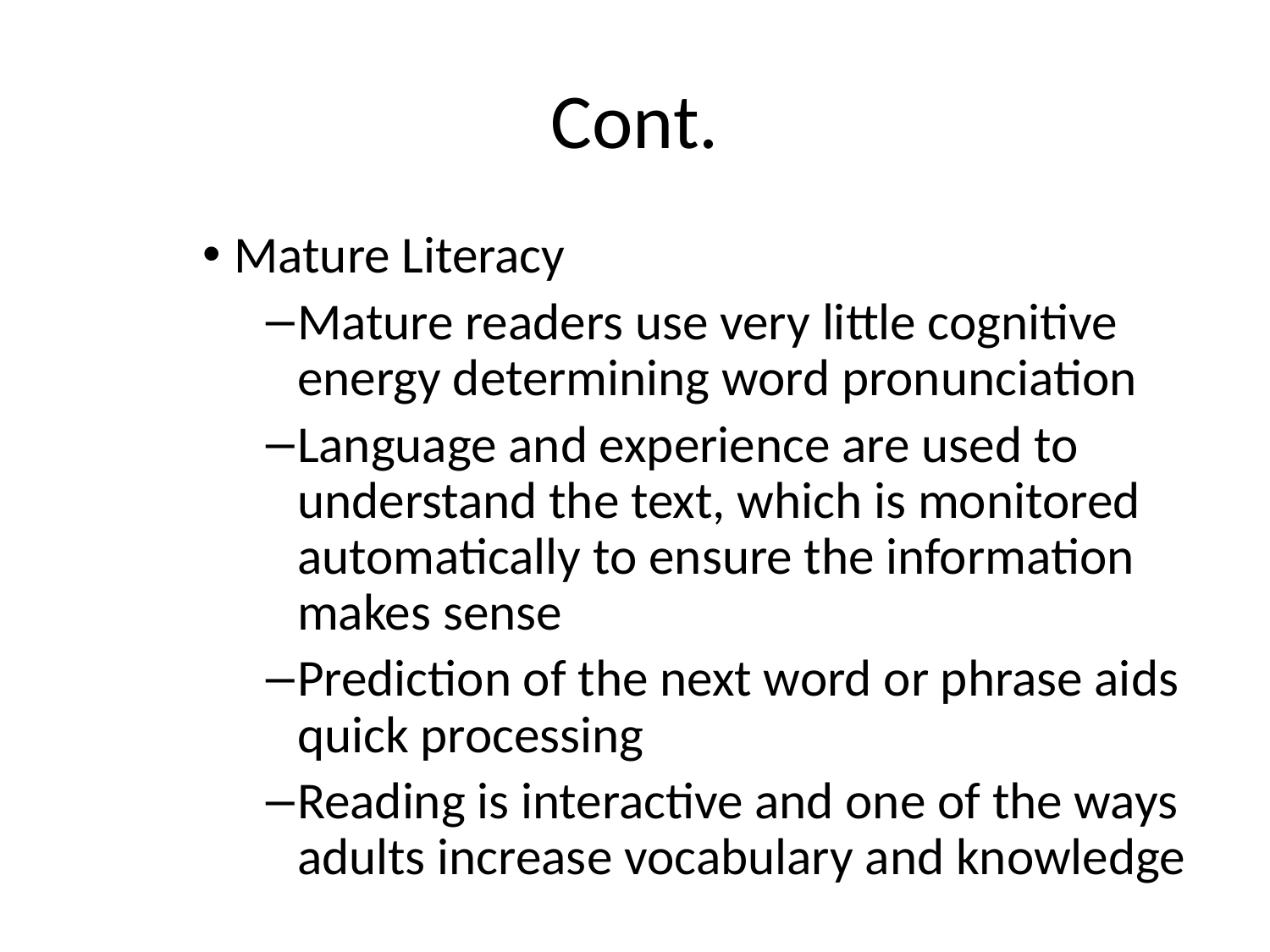

# Cont.
Mature Literacy
Mature readers use very little cognitive energy determining word pronunciation
Language and experience are used to understand the text, which is monitored automatically to ensure the information makes sense
Prediction of the next word or phrase aids quick processing
Reading is interactive and one of the ways adults increase vocabulary and knowledge